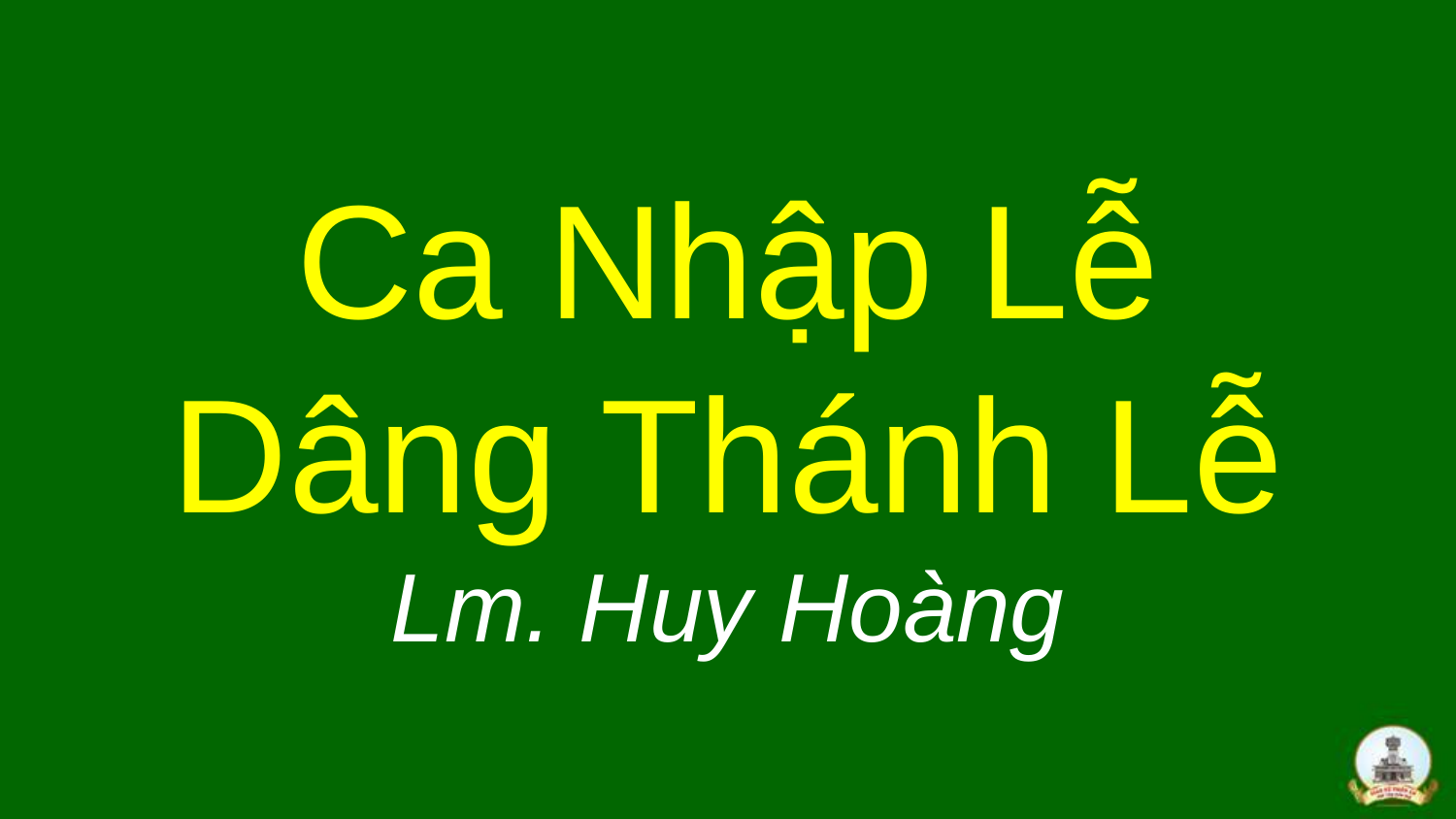

# Ca Nhập Lễ Dâng Thánh Lễ Lm. Huy Hoàng